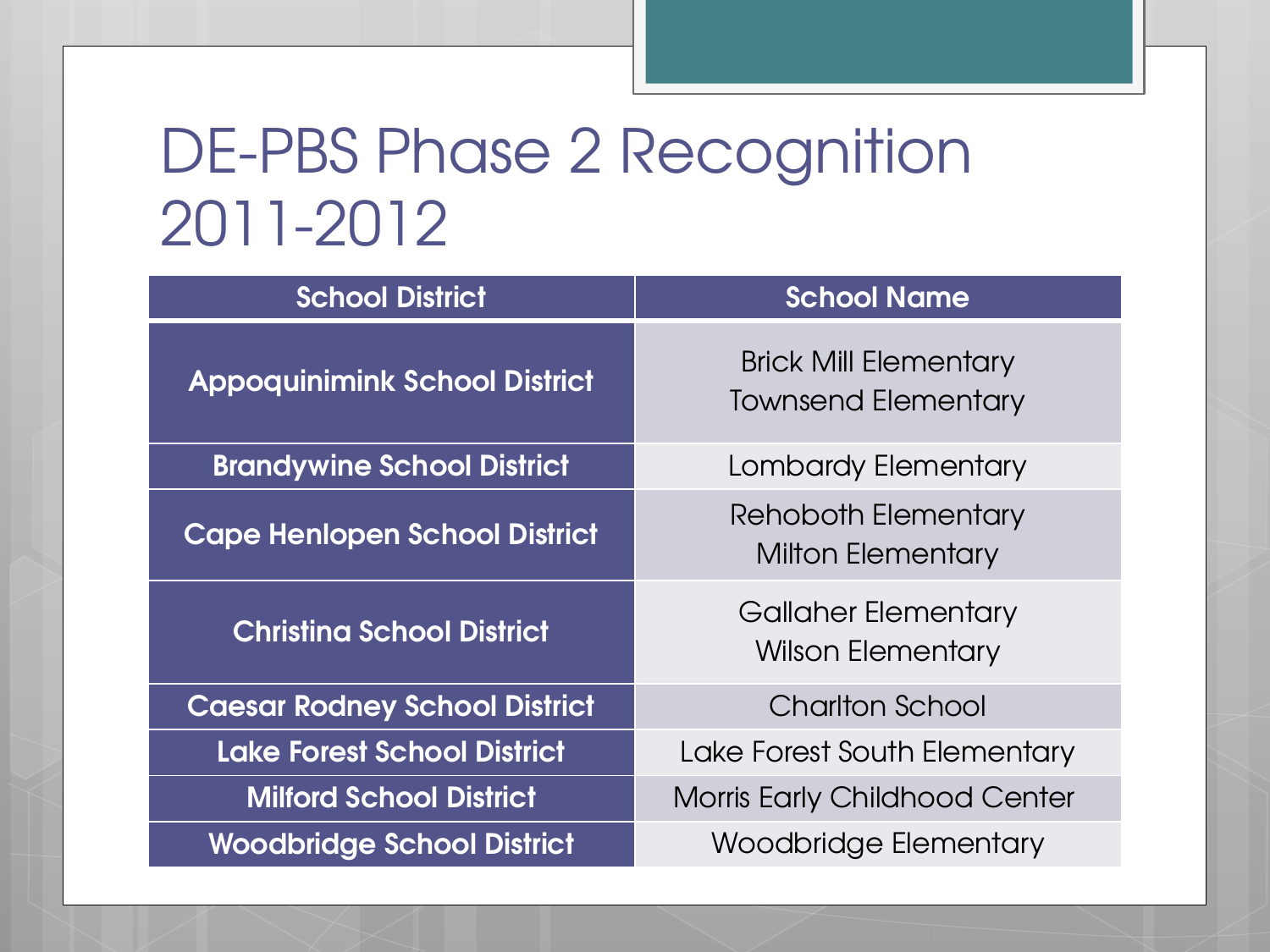

# DE-PBS Phase 2 Recognition 2011-2012
| School District | School Name |
| --- | --- |
| Appoquinimink School District | Brick Mill Elementary Townsend Elementary |
| Brandywine School District | Lombardy Elementary |
| Cape Henlopen School District | Rehoboth Elementary Milton Elementary |
| Christina School District | Gallaher Elementary Wilson Elementary |
| Caesar Rodney School District | Charlton School |
| Lake Forest School District | Lake Forest South Elementary |
| Milford School District | Morris Early Childhood Center |
| Woodbridge School District | Woodbridge Elementary |